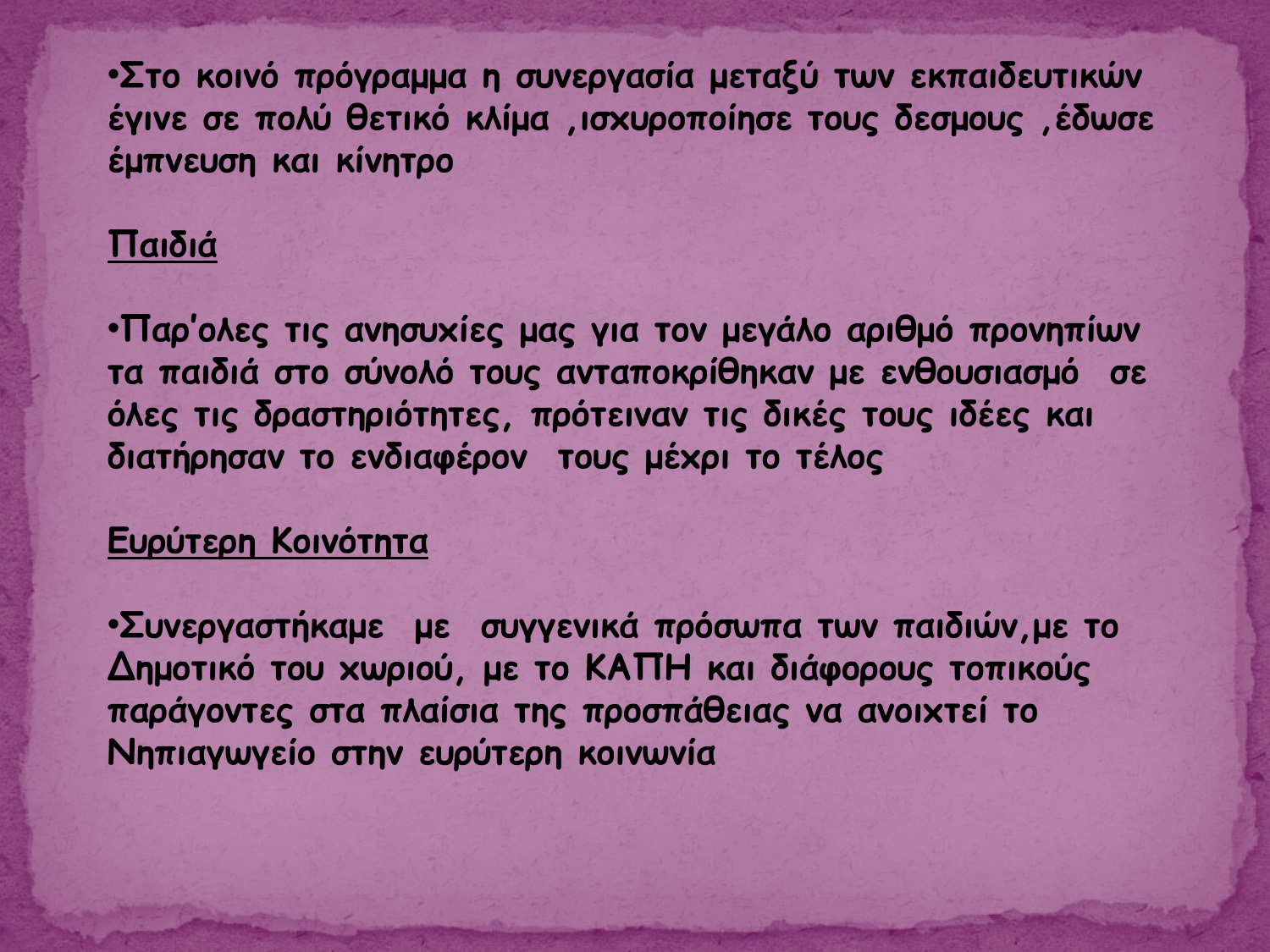

Στο κοινό πρόγραμμα η συνεργασία μεταξύ των εκπαιδευτικών  έγινε σε πολύ θετικό κλίμα ,ισχυροποίησε τους δεσμους ,έδωσε έμπνευση και κίνητρο

Παιδιά

Παρ’ολες τις ανησυχίες μας για τον μεγάλο αριθμό προνηπίων
τα παιδιά στο σύνολό τους ανταποκρίθηκαν με ενθουσιασμό  σε όλες τις δραστηριότητες, πρότειναν τις δικές τους ιδέες και διατήρησαν το ενδιαφέρον  τους μέχρι το τέλος

Ευρύτερη Κοινότητα

Συνεργαστήκαμε  με  συγγενικά πρόσωπα των παιδιών,με το Δημοτικό του χωριού, με το ΚΑΠΗ και διάφορους τοπικούς παράγοντες στα πλαίσια της προσπάθειας να ανοιχτεί το Νηπιαγωγείο στην ευρύτερη κοινωνία